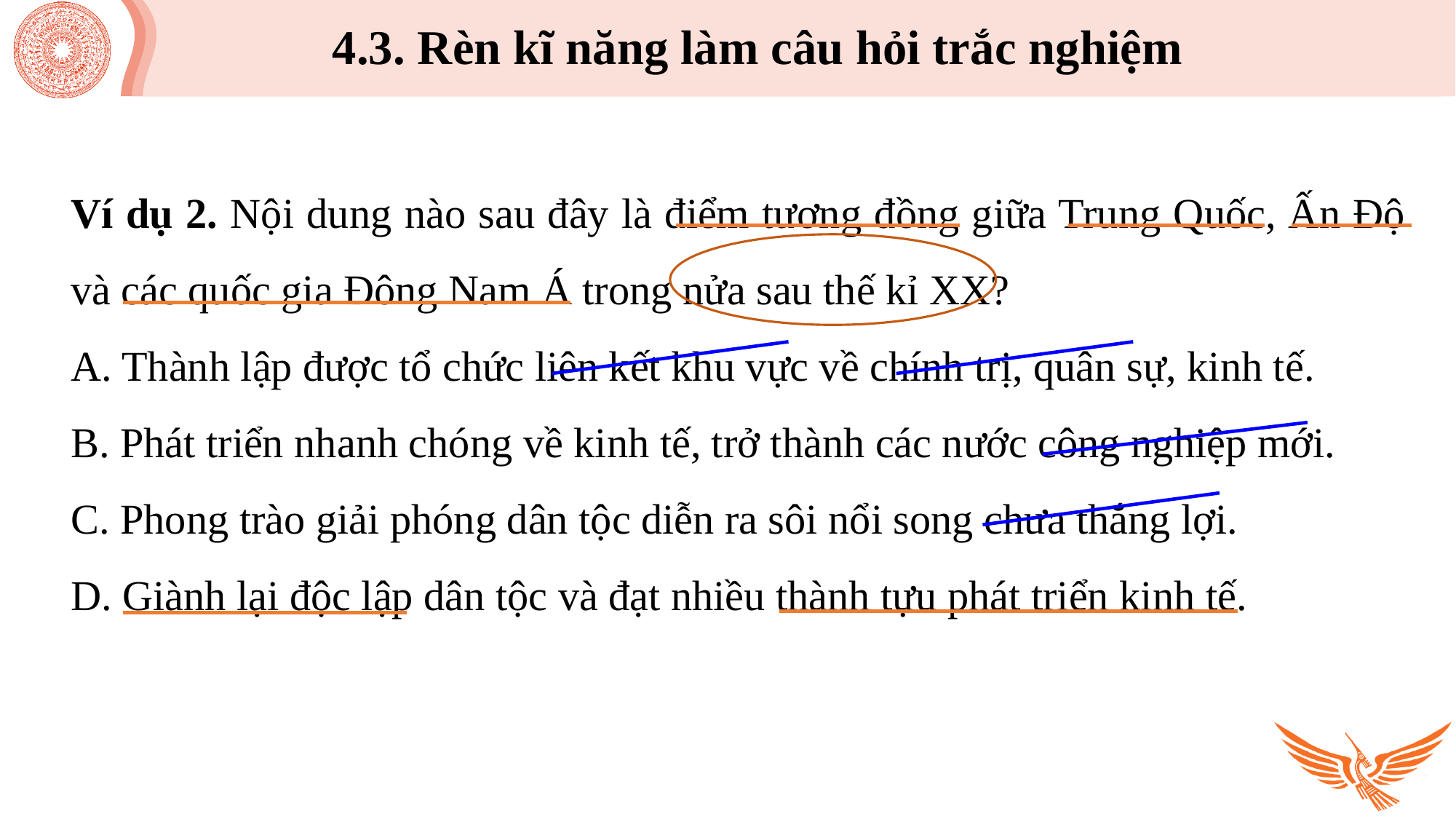

4.3. Rèn kĩ năng làm câu hỏi trắc nghiệm
Ví dụ 2. Nội dung nào sau đây là điểm tương đồng giữa Trung Quốc, Ấn Độ và các quốc gia Đông Nam Á trong nửa sau thế kỉ XX?
A. Thành lập được tổ chức liên kết khu vực về chính trị, quân sự, kinh tế.
B. Phát triển nhanh chóng về kinh tế, trở thành các nước công nghiệp mới.
C. Phong trào giải phóng dân tộc diễn ra sôi nổi song chưa thắng lợi.
D. Giành lại độc lập dân tộc và đạt nhiều thành tựu phát triển kinh tế.